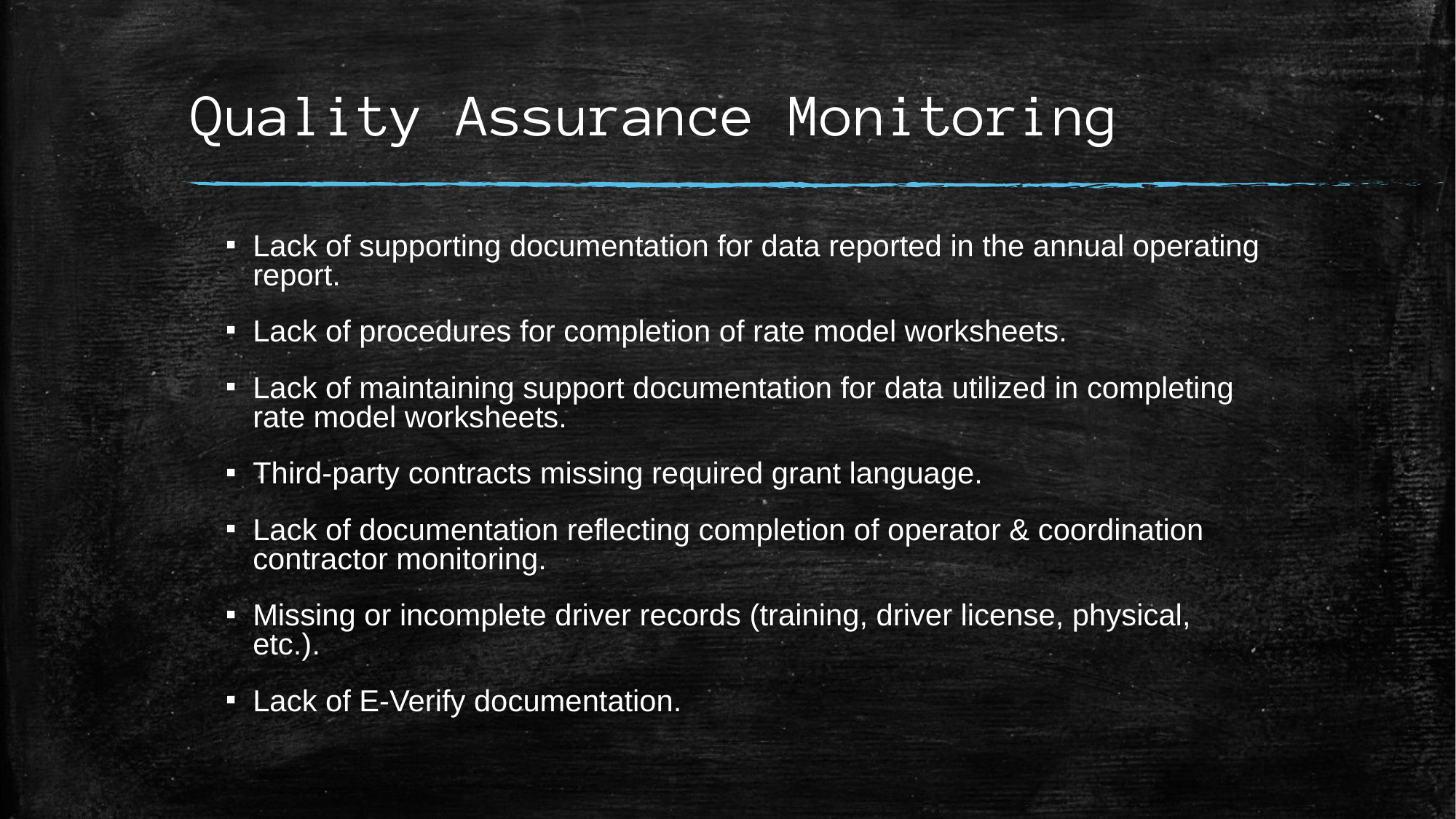

# Quality Assurance Monitoring
Lack of supporting documentation for data reported in the annual operating report.
Lack of procedures for completion of rate model worksheets.
Lack of maintaining support documentation for data utilized in completing rate model worksheets.
Third-party contracts missing required grant language.
Lack of documentation reflecting completion of operator & coordination contractor monitoring.
Missing or incomplete driver records (training, driver license, physical, etc.).
Lack of E-Verify documentation.